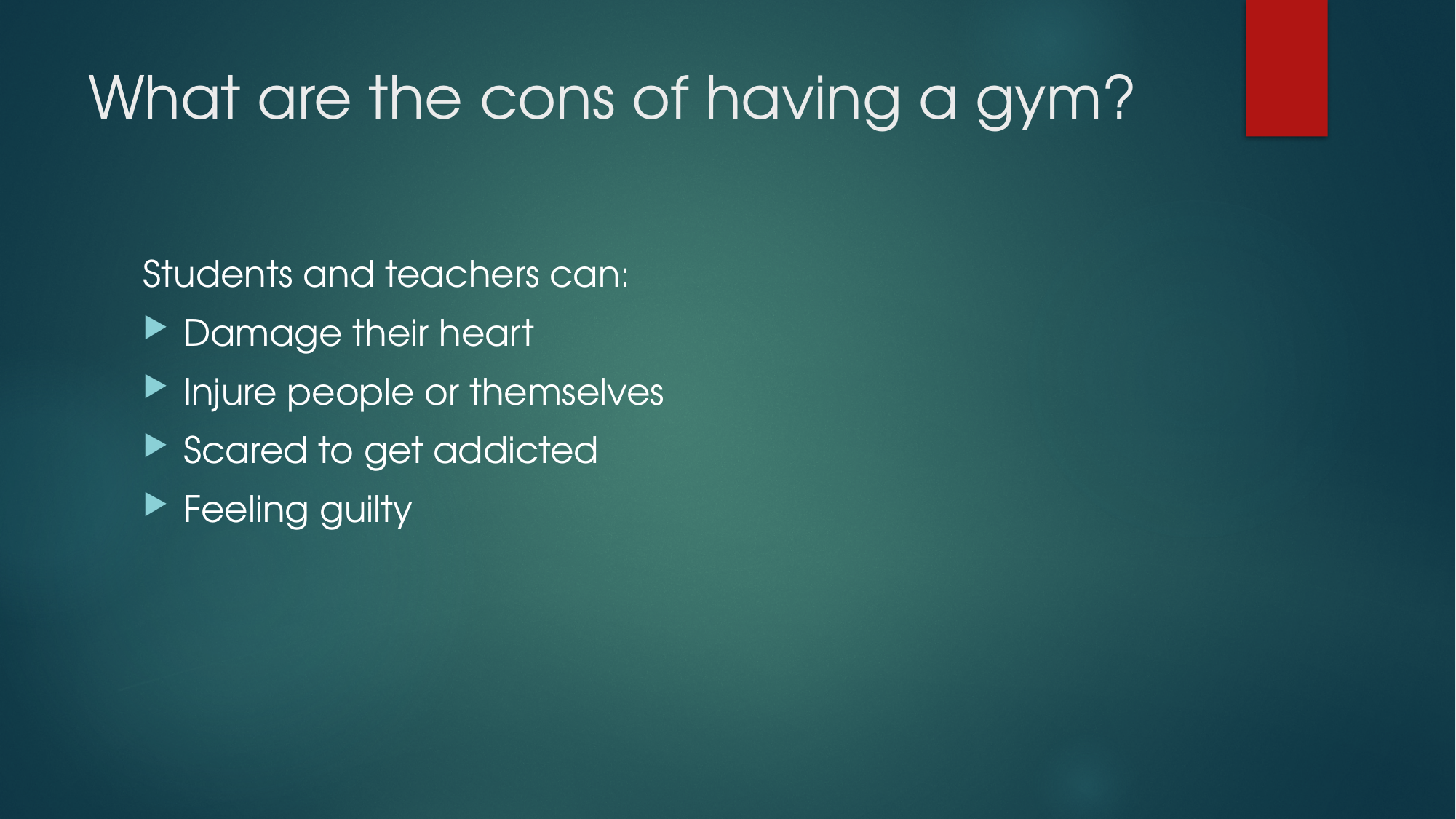

# What are the cons of having a gym?
Students and teachers can:
Damage their heart
Injure people or themselves
Scared to get addicted
Feeling guilty